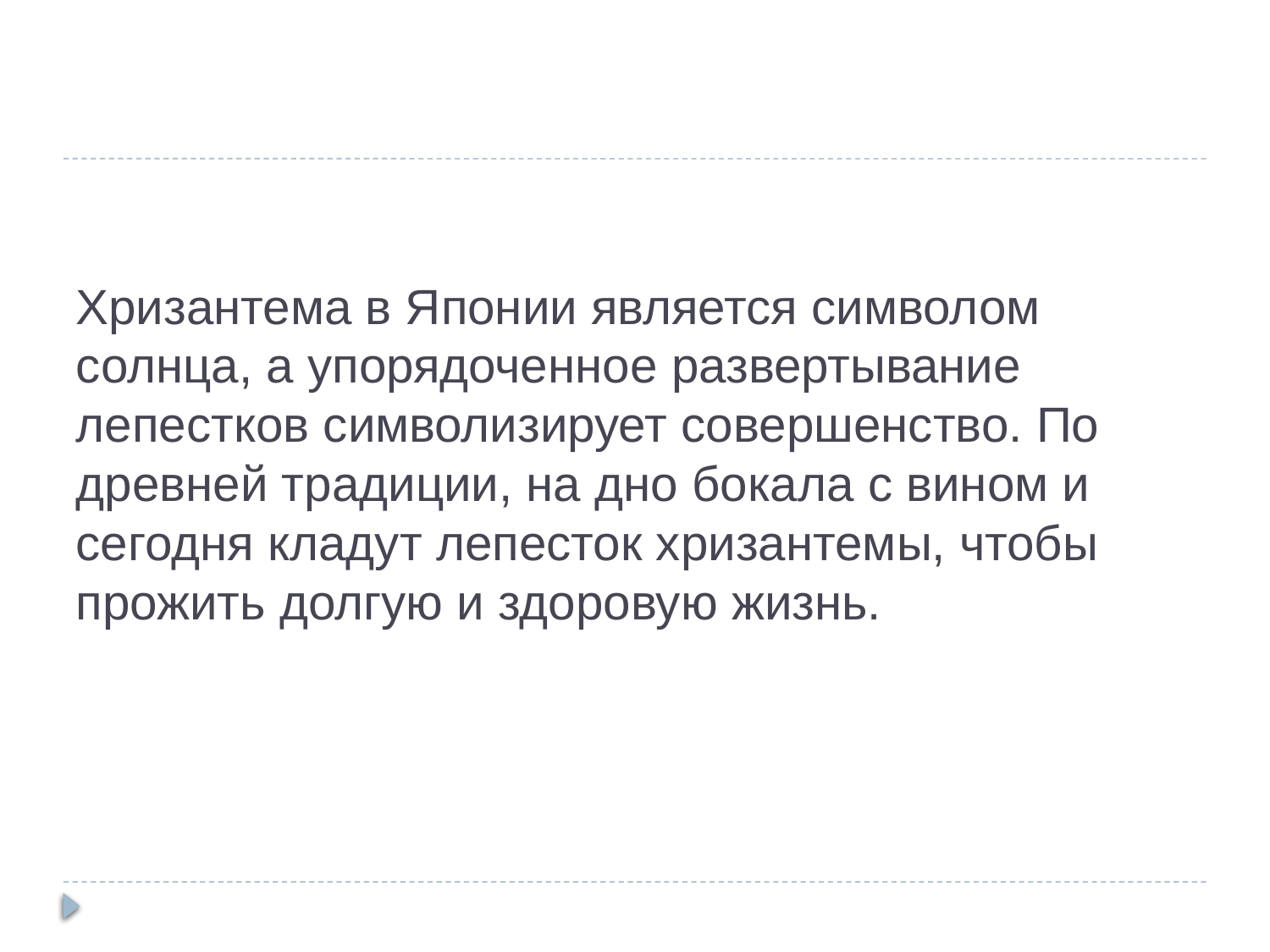

# Хризантема в Японии является символом солнца, а упорядоченное развертывание лепестков символизирует совершенство. По древней традиции, на дно бокала с вином и сегодня кладут лепесток хризантемы, чтобы прожить долгую и здоровую жизнь.